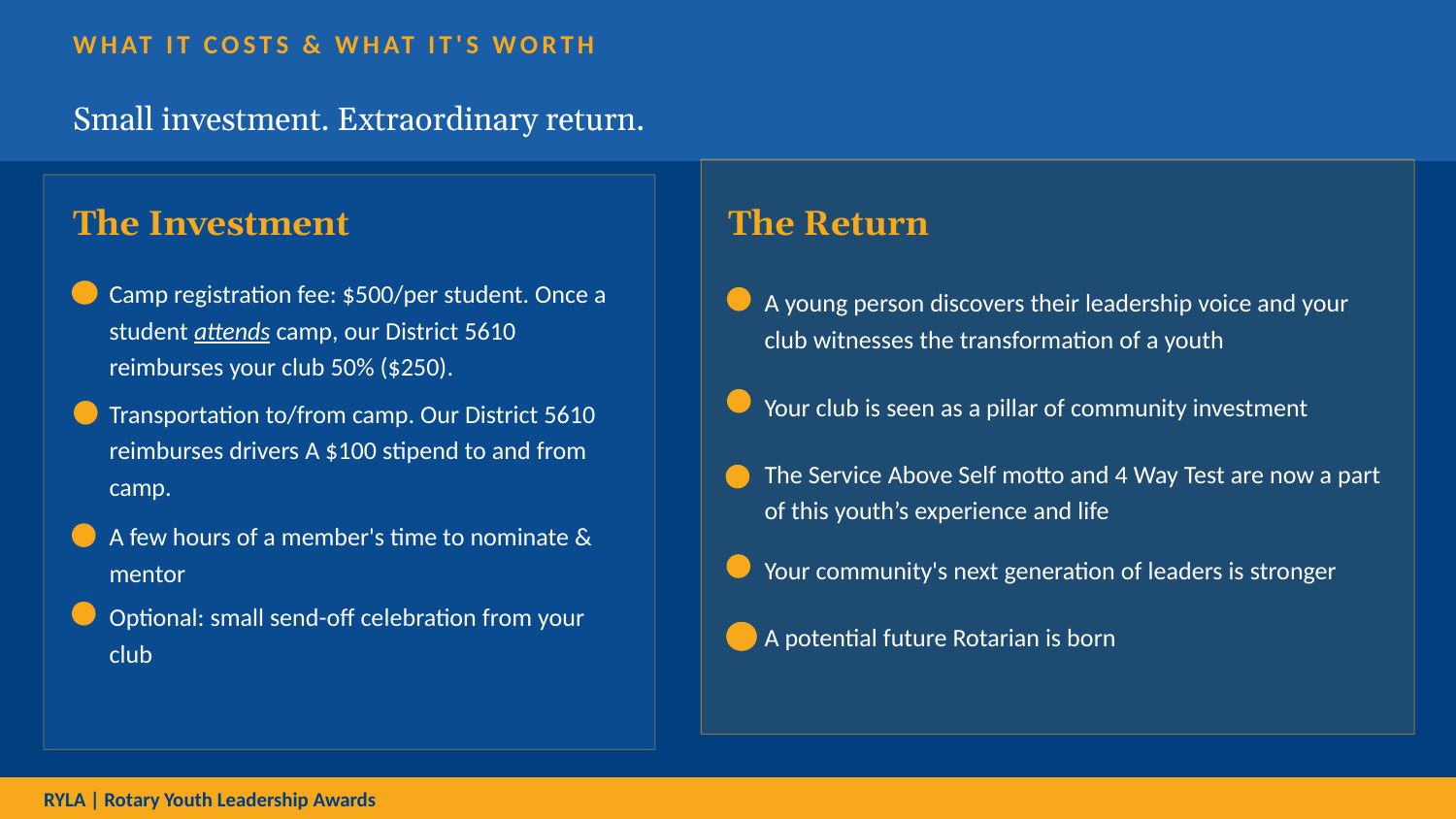

WHAT IT COSTS & WHAT IT'S WORTH
Small investment. Extraordinary return.

The Investment
The Return
Camp registration fee: $500/per student. Once a student attends camp, our District 5610 reimburses your club 50% ($250).
A young person discovers their leadership voice and your club witnesses the transformation of a youth

Your club is seen as a pillar of community investment

Transportation to/from camp. Our District 5610 reimburses drivers A $100 stipend to and from camp.

The Service Above Self motto and 4 Way Test are now a part of this youth’s experience and life

A few hours of a member's time to nominate & mentor

Your community's next generation of leaders is stronger

Optional: small send-off celebration from your club
A potential future Rotarian is born

RYLA | Rotary Youth Leadership Awards